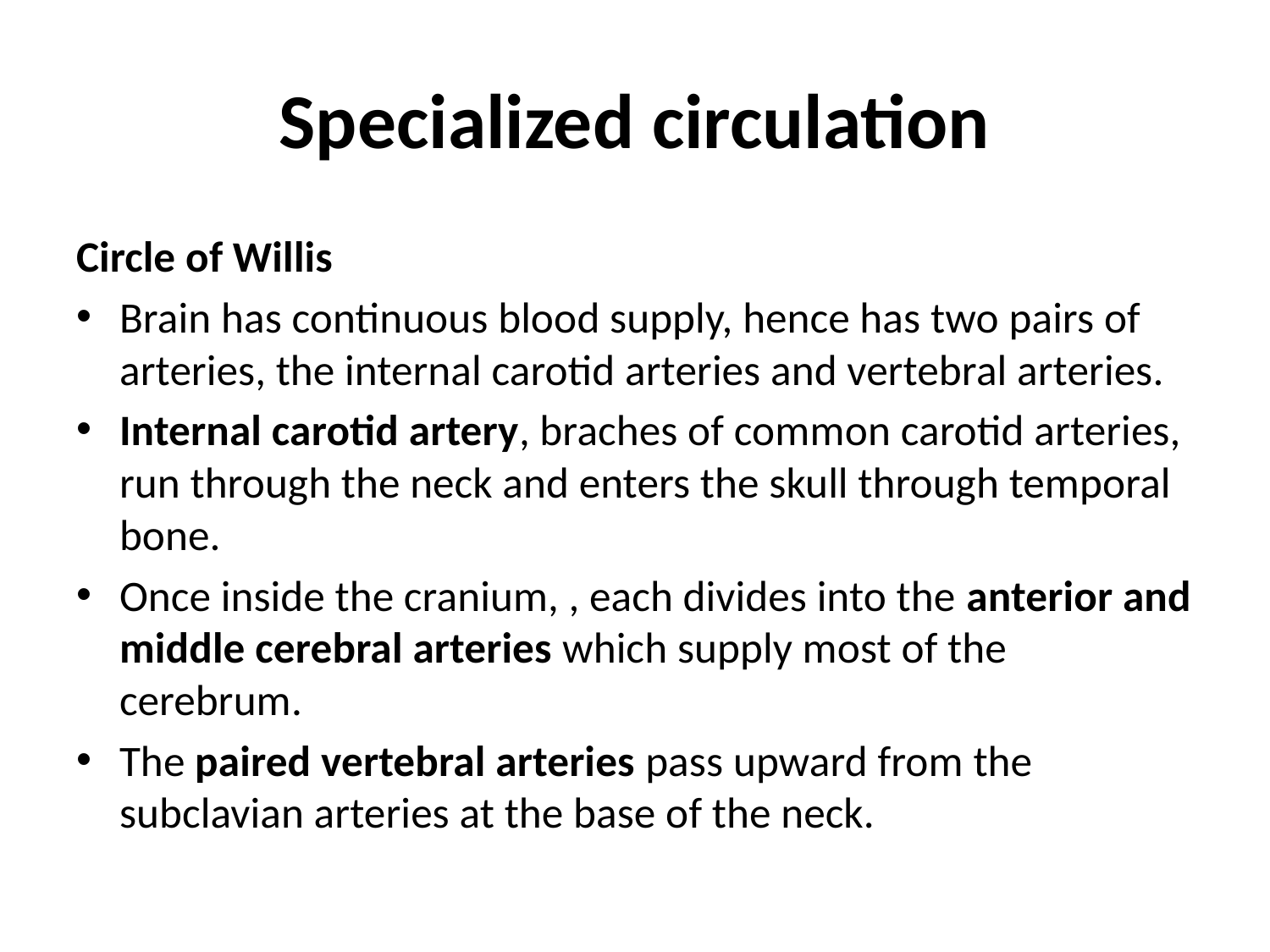

# Specialized circulation
Circle of Willis
Brain has continuous blood supply, hence has two pairs of arteries, the internal carotid arteries and vertebral arteries.
Internal carotid artery, braches of common carotid arteries, run through the neck and enters the skull through temporal bone.
Once inside the cranium, , each divides into the anterior and middle cerebral arteries which supply most of the cerebrum.
The paired vertebral arteries pass upward from the subclavian arteries at the base of the neck.